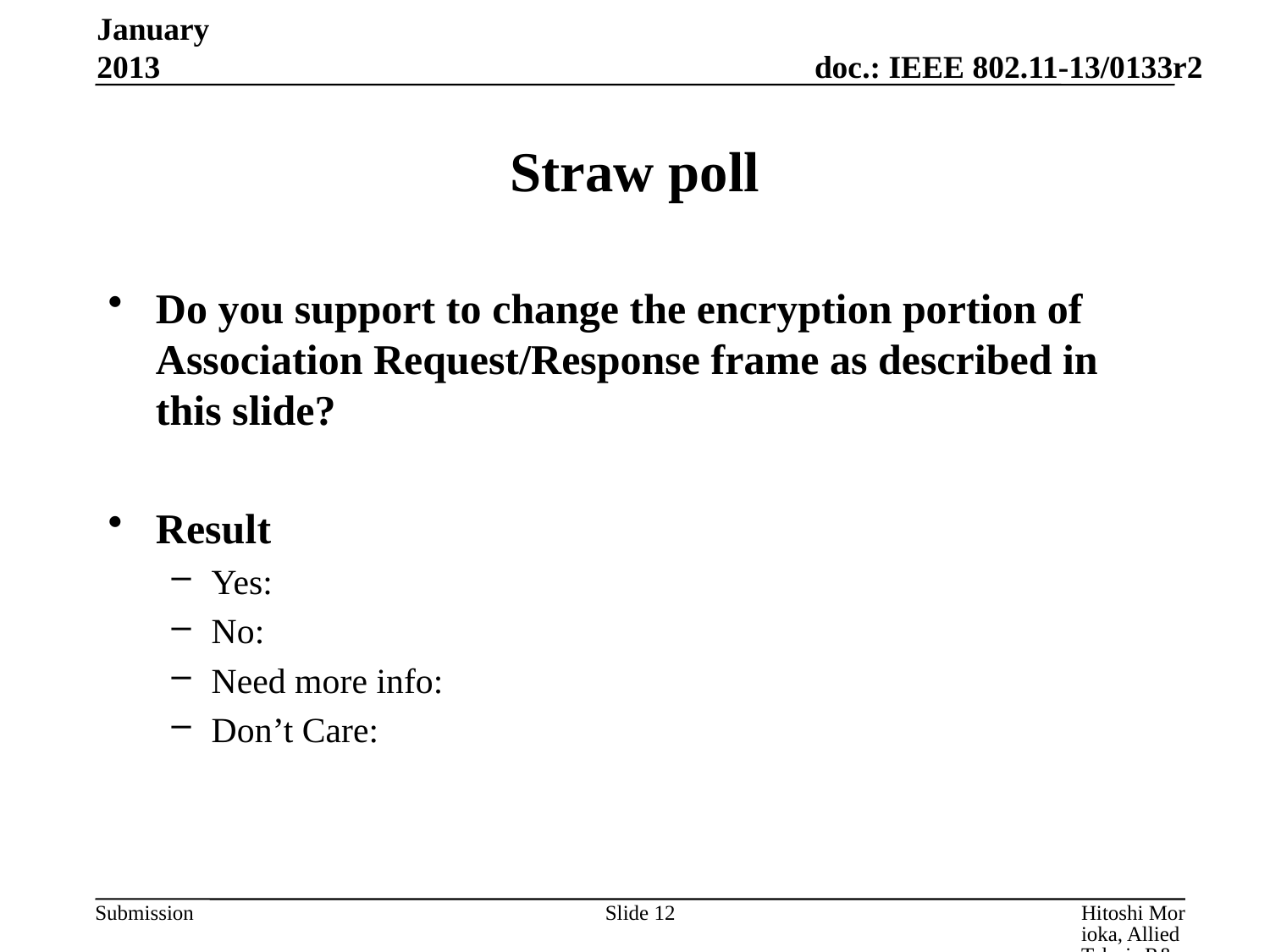

January 2013
# Straw poll
Do you support to change the encryption portion of Association Request/Response frame as described in this slide?

Result
Yes:
No:
Need more info:
Don’t Care:
Slide 12
Hitoshi Morioka, Allied Telesis R&D Center